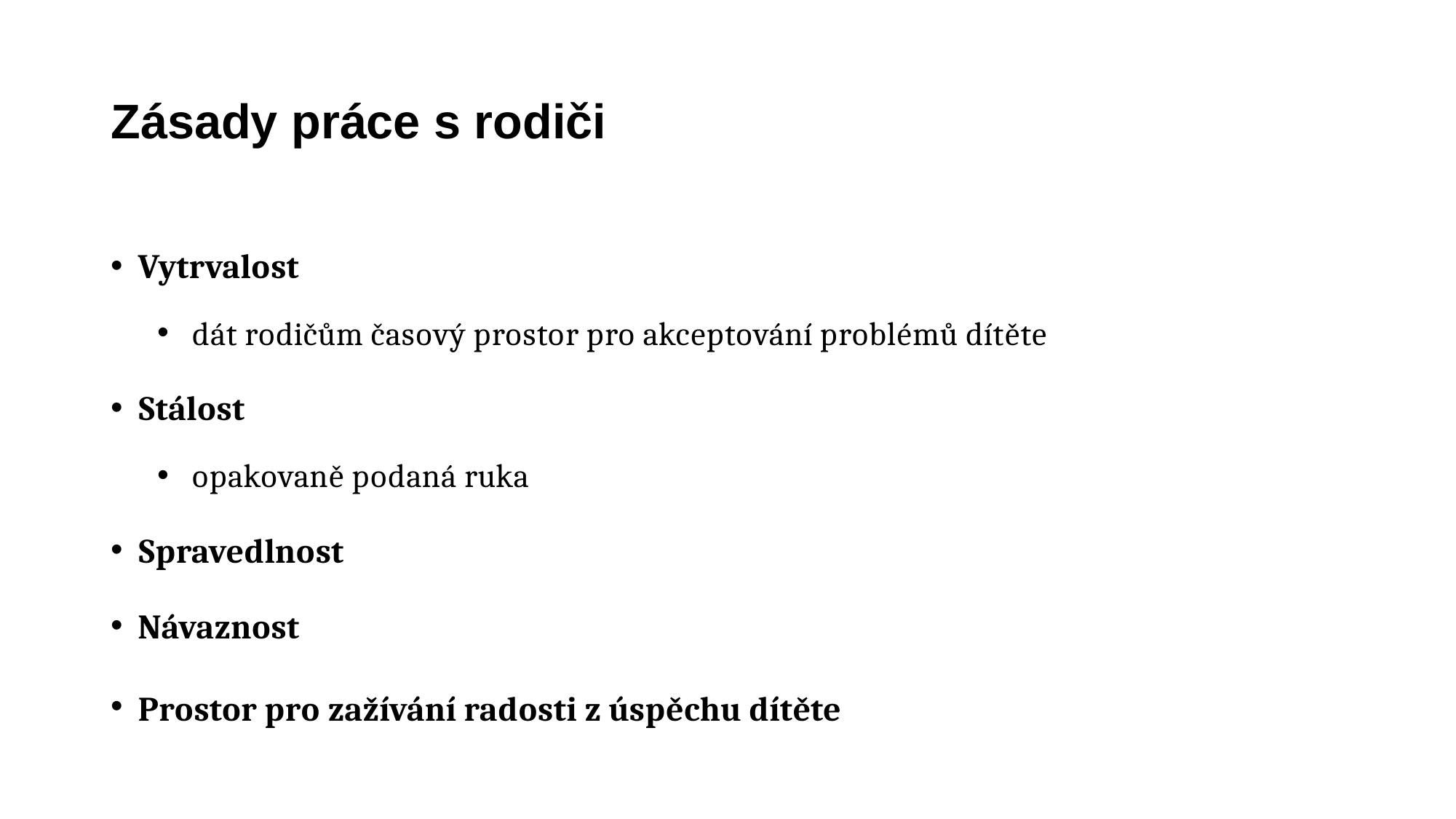

# Zásady práce s rodiči
Vytrvalost
dát rodičům časový prostor pro akceptování problémů dítěte
Stálost
opakovaně podaná ruka
Spravedlnost
Návaznost
Prostor pro zažívání radosti z úspěchu dítěte